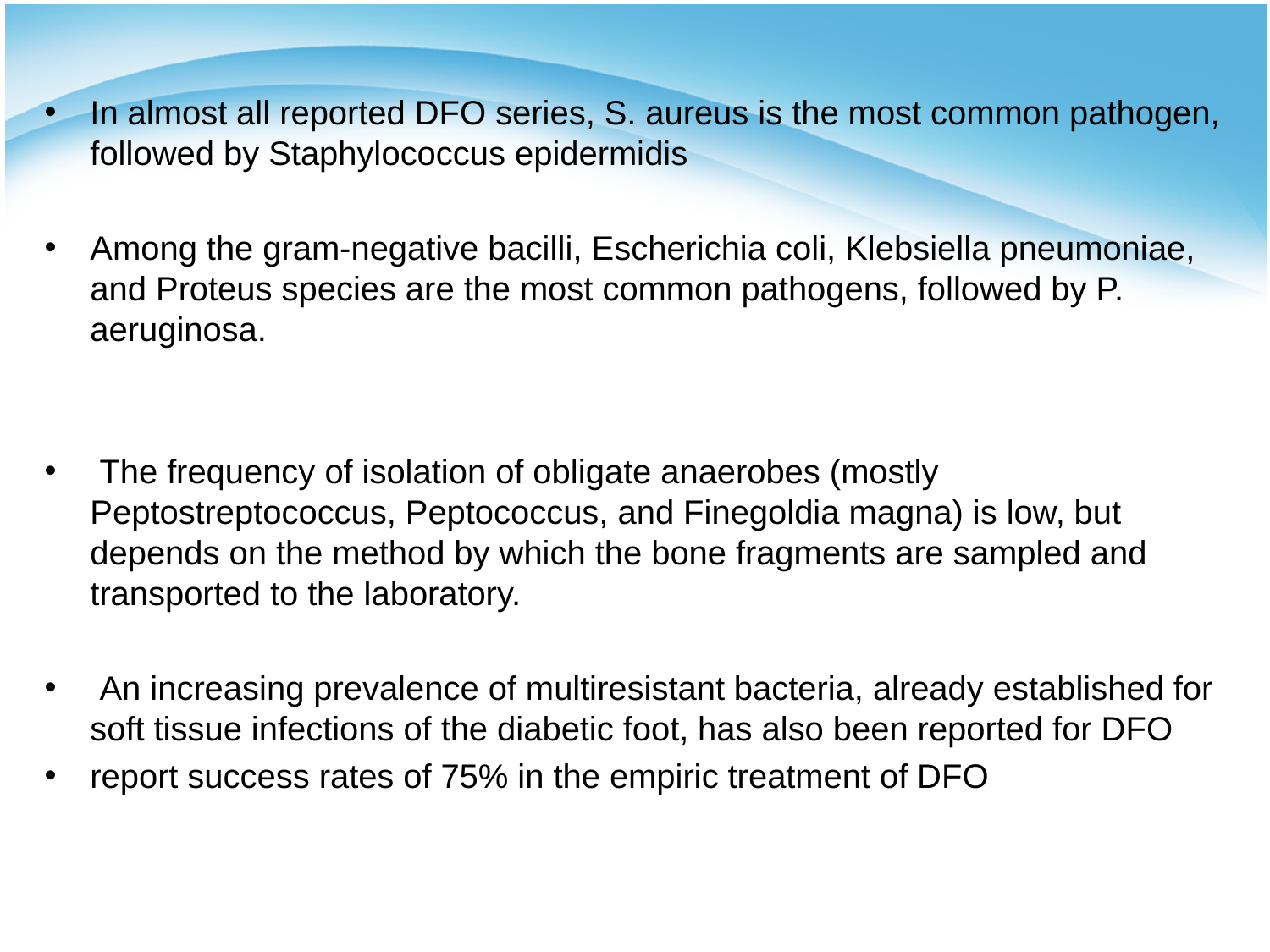

In almost all reported DFO series, S. aureus is the most common pathogen, followed by Staphylococcus epidermidis

Among the gram-negative bacilli, Escherichia coli, Klebsiella pneumoniae, and Proteus species are the most common pathogens, followed by P. aeruginosa.

 The frequency of isolation of obligate anaerobes (mostly Peptostreptococcus, Peptococcus, and Finegoldia magna) is low, but depends on the method by which the bone fragments are sampled and transported to the laboratory.

 An increasing prevalence of multiresistant bacteria, already established for soft tissue infections of the diabetic foot, has also been reported for DFO
report success rates of 75% in the empiric treatment of DFO